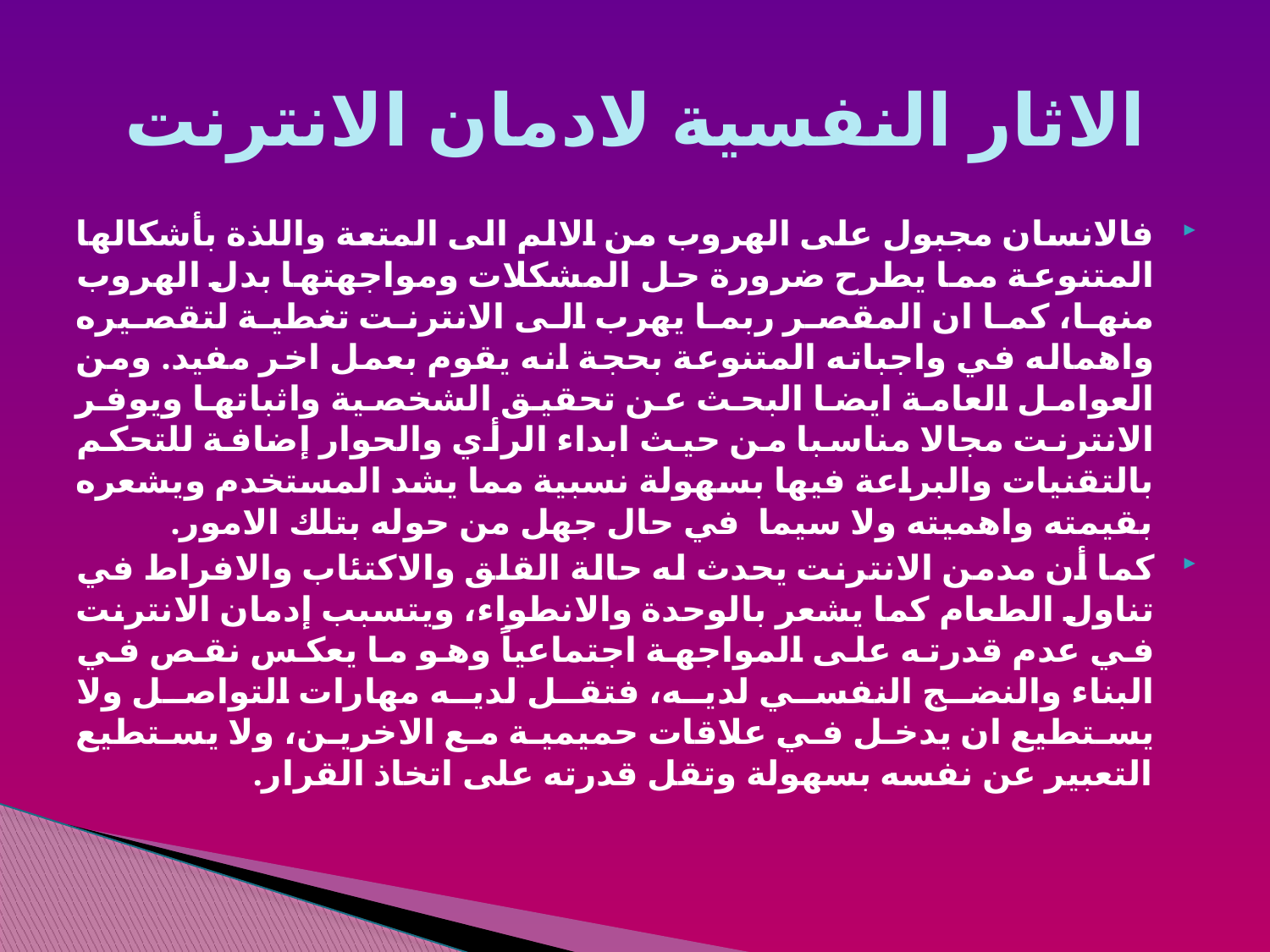

# الاثار النفسية لادمان الانترنت
فالانسان مجبول على الهروب من الالم الى المتعة واللذة بأشكالها المتنوعة مما يطرح ضرورة حل المشكلات ومواجهتها بدل الهروب منها، كما ان المقصر ربما يهرب الى الانترنت تغطية لتقصيره واهماله في واجباته المتنوعة بحجة انه يقوم بعمل اخر مفيد. ومن العوامل العامة ايضا البحث عن تحقيق الشخصية واثباتها ويوفر الانترنت مجالا مناسبا من حيث ابداء الرأي والحوار إضافة للتحكم بالتقنيات والبراعة فيها بسهولة نسبية مما يشد المستخدم ويشعره بقيمته واهميته ولا سيما  في حال جهل من حوله بتلك الامور.
	كما أن مدمن الانترنت يحدث له حالة القلق والاكتئاب والافراط في تناول الطعام كما يشعر بالوحدة والانطواء، ويتسبب إدمان الانترنت في عدم قدرته على المواجهة اجتماعياً وهو ما يعكس نقص في البناء والنضج النفسي لديه، فتقل لديه مهارات التواصل ولا يستطيع ان يدخل في علاقات حميمية مع الاخرين، ولا يستطيع التعبير عن نفسه بسهولة وتقل قدرته على اتخاذ القرار.